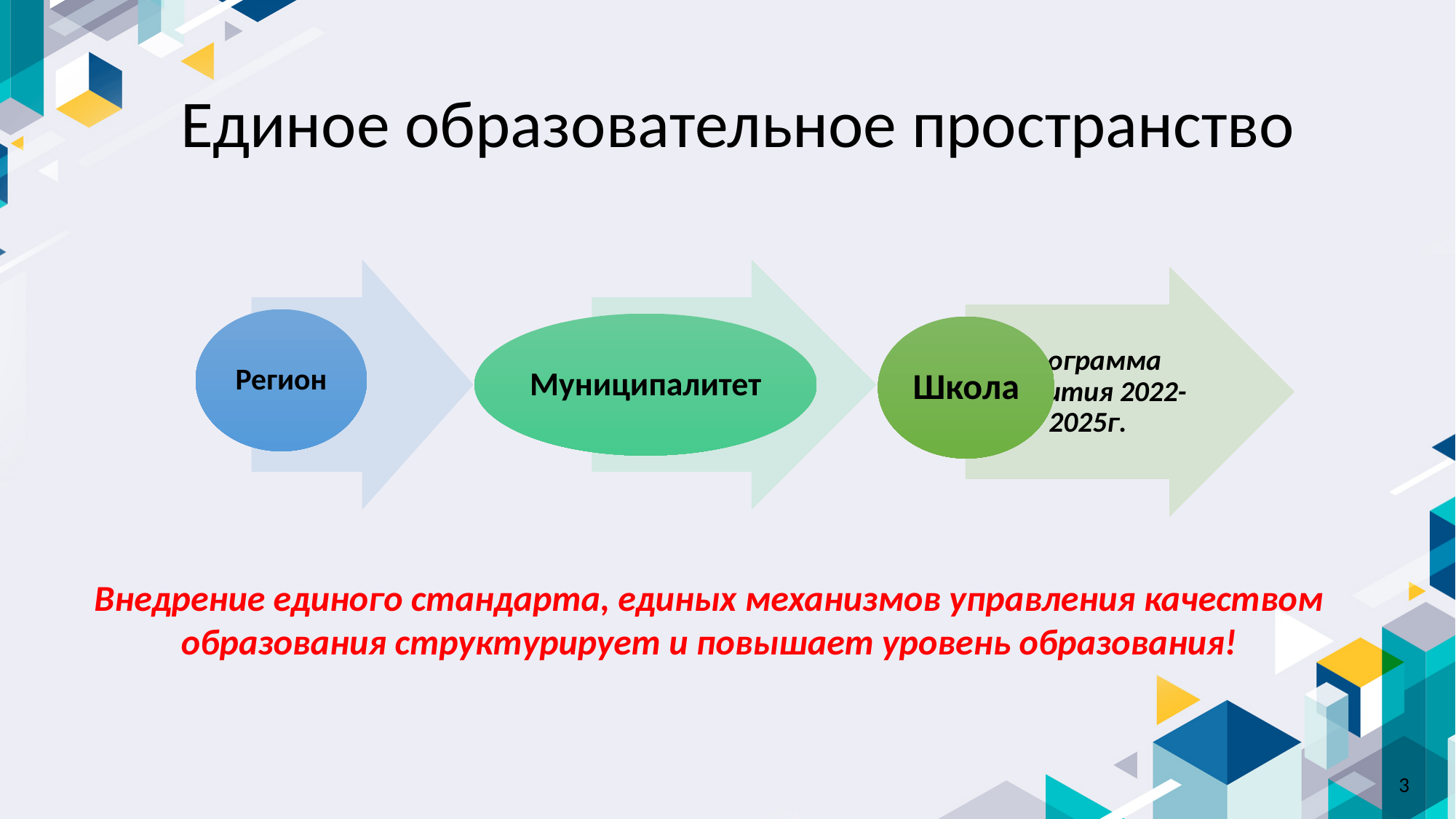

# Единое образовательное пространство
Регион
Муниципалитет
Программа развития 2022-2025г.
Школа
Внедрение единого стандарта, единых механизмов управления качеством образования структурирует и повышает уровень образования!
3